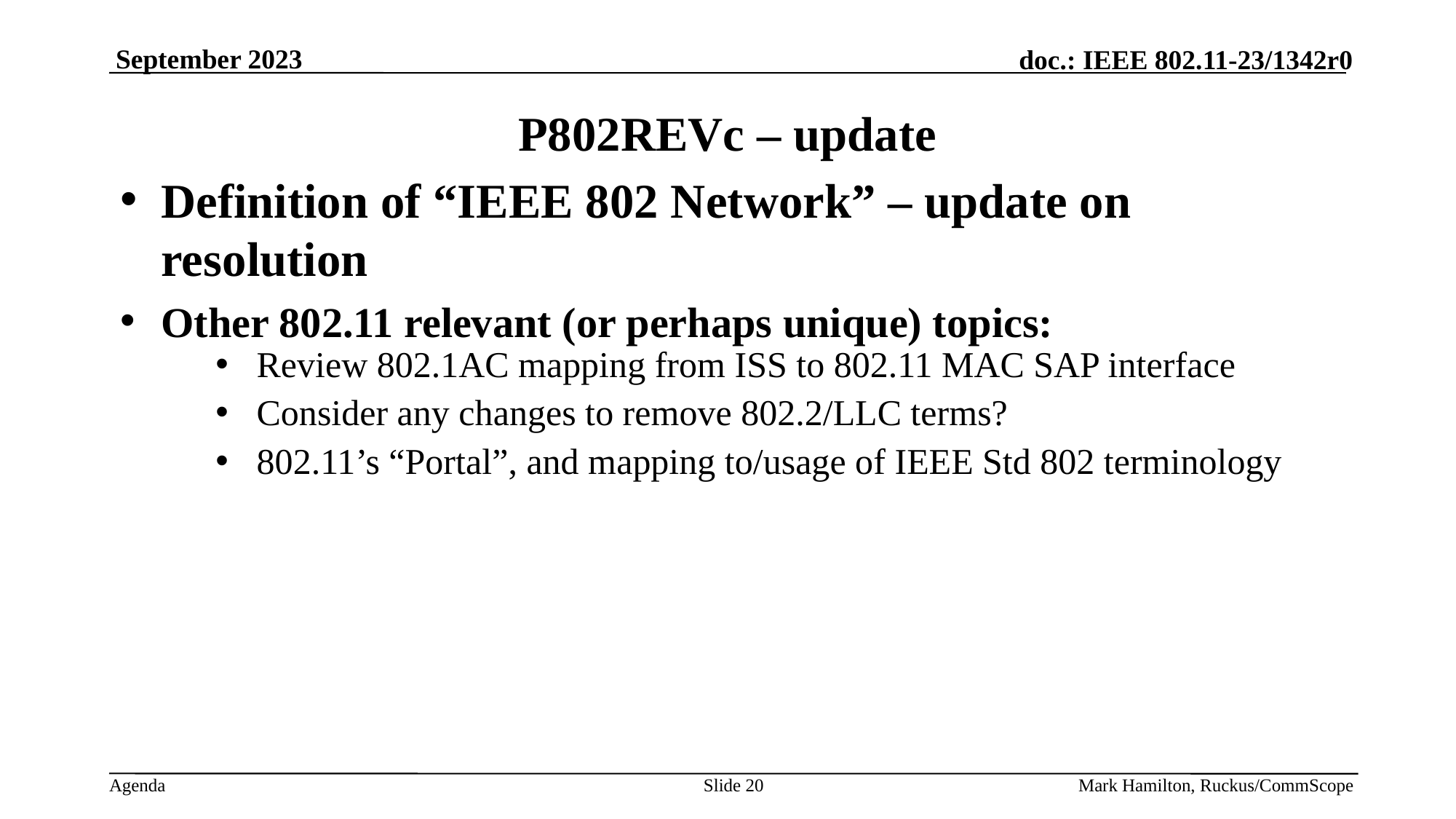

# P802REVc – update
Definition of “IEEE 802 Network” – update on resolution
Other 802.11 relevant (or perhaps unique) topics:
Review 802.1AC mapping from ISS to 802.11 MAC SAP interface
Consider any changes to remove 802.2/LLC terms?
802.11’s “Portal”, and mapping to/usage of IEEE Std 802 terminology

Slide 20